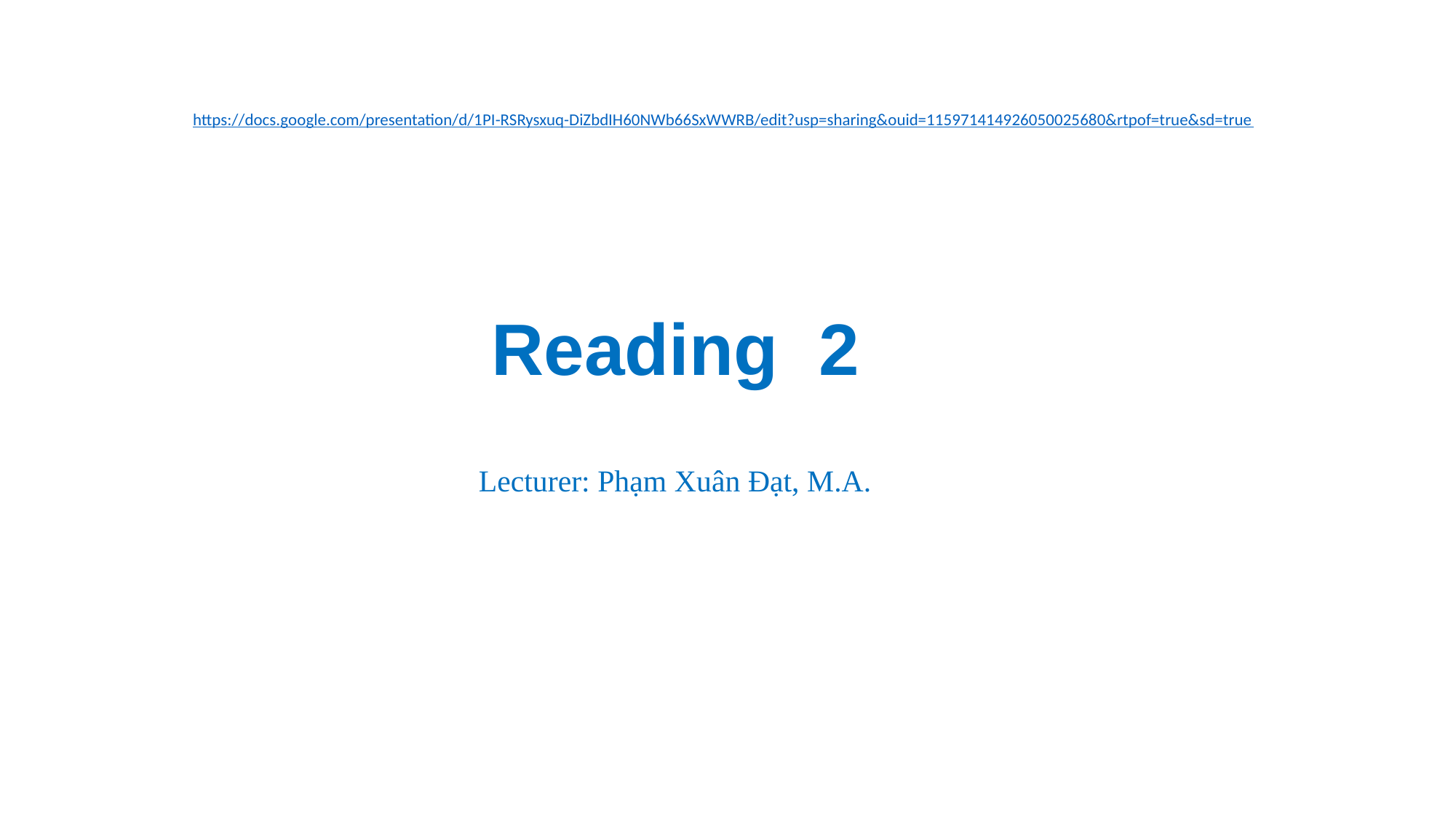

# https://docs.google.com/presentation/d/1PI-RSRysxuq-DiZbdIH60NWb66SxWWRB/edit?usp=sharing&ouid=115971414926050025680&rtpof=true&sd=true

Reading  2

Lecturer: Phạm Xuân Đạt, M.A.